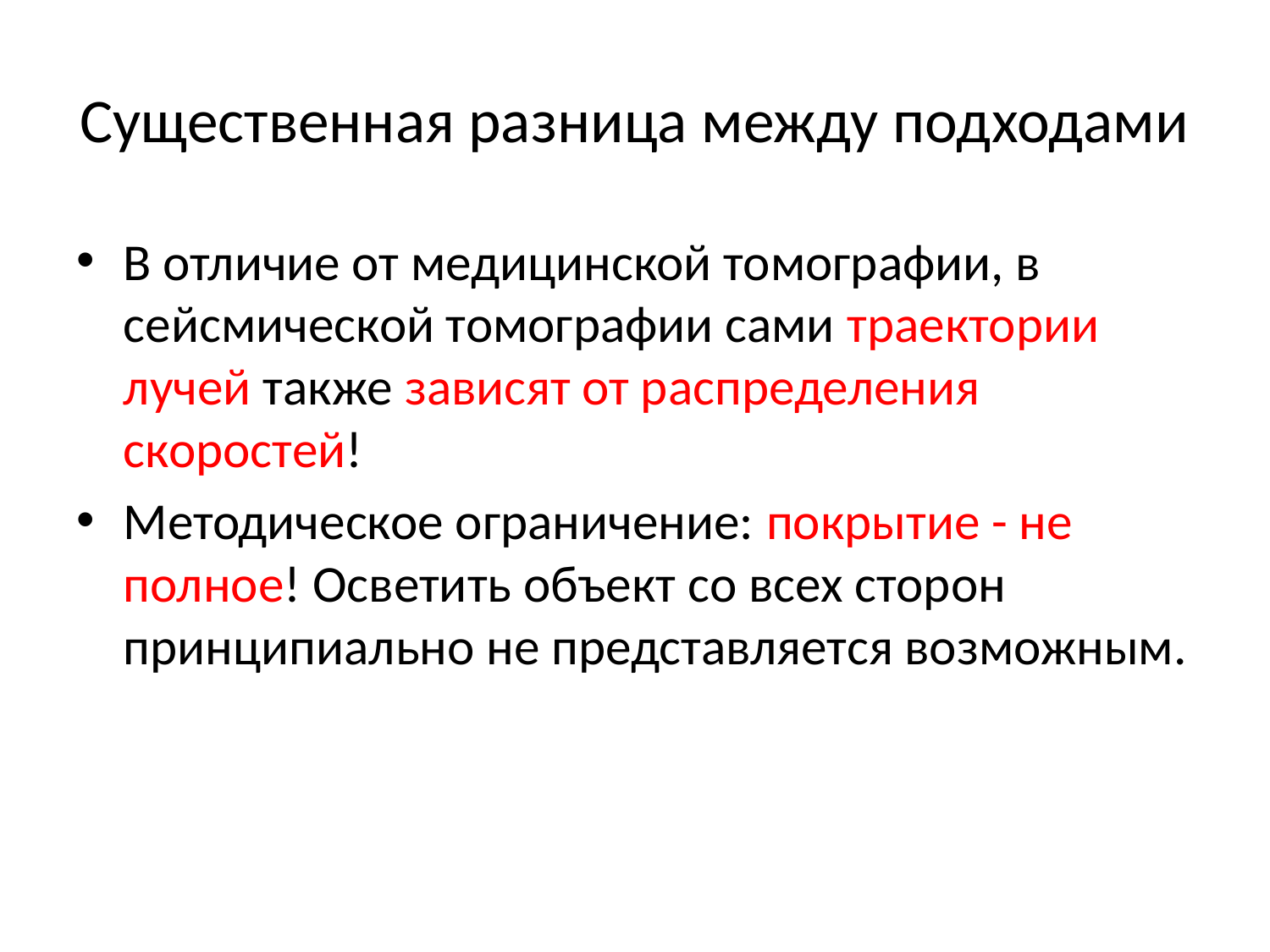

# Существенная разница между подходами
В отличие от медицинской томографии, в сейсмической томографии сами траектории лучей также зависят от распределения скоростей!
Методическое ограничение: покрытие - не полное! Осветить объект со всех сторон принципиально не представляется возможным.